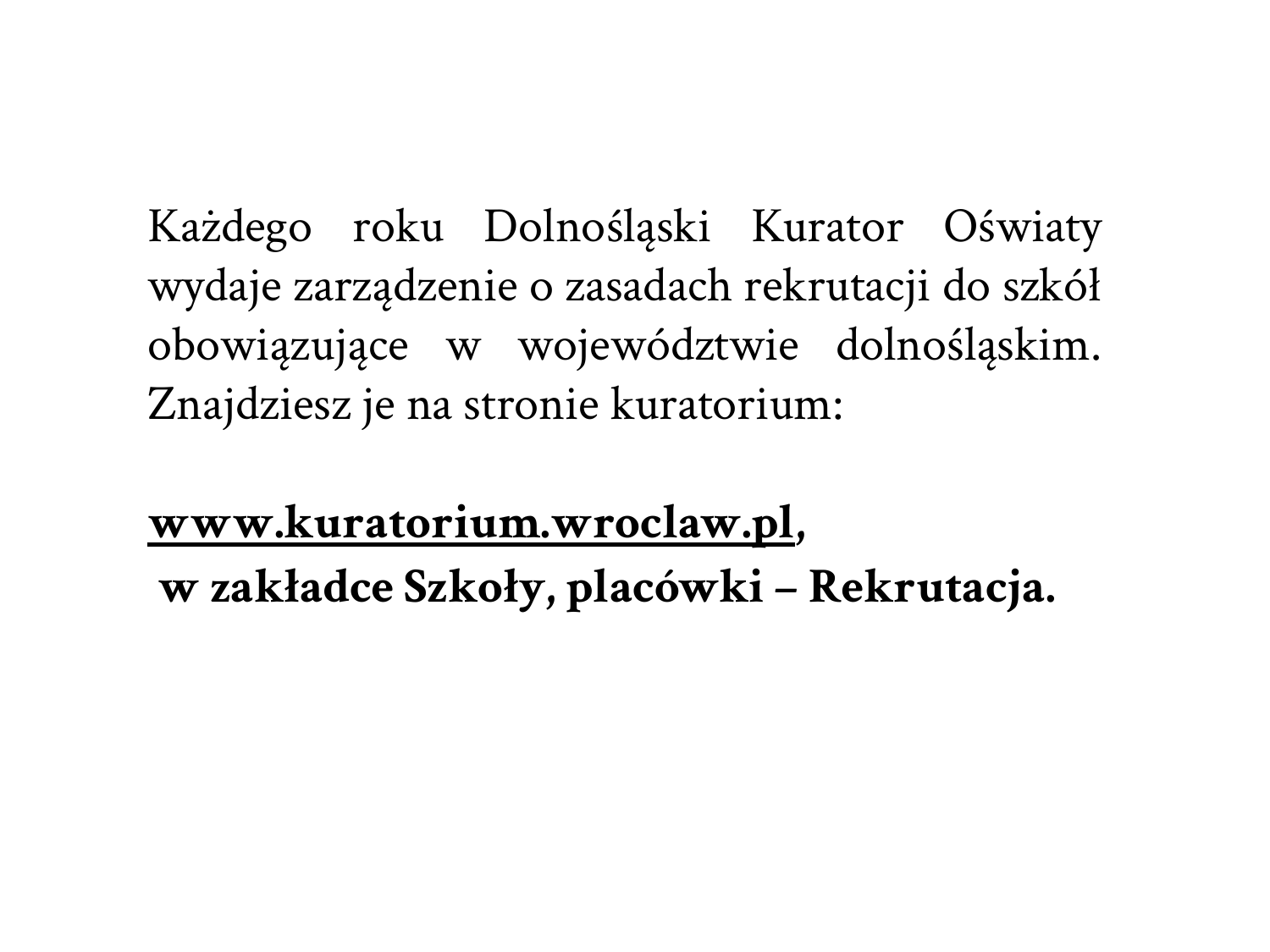

Każdego roku Dolnośląski Kurator Oświaty wydaje zarządzenie o zasadach rekrutacji do szkół obowiązujące w województwie dolnośląskim. Znajdziesz je na stronie kuratorium:

www.kuratorium.wroclaw.pl,
 w zakładce Szkoły, placówki – Rekrutacja.